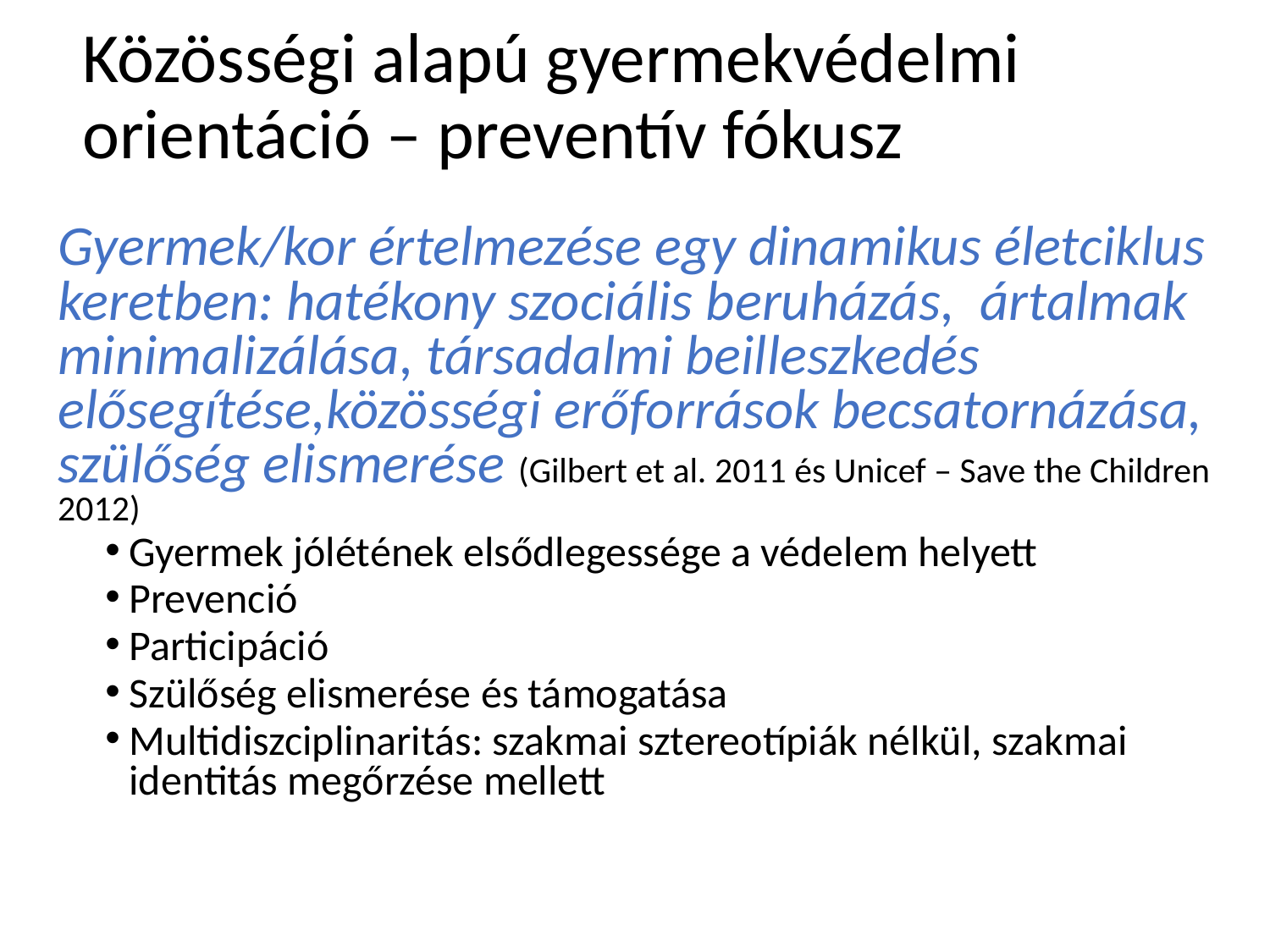

# Közösségi alapú gyermekvédelmi orientáció – preventív fókusz
Gyermek/kor értelmezése egy dinamikus életciklus keretben: hatékony szociális beruházás,  ártalmak minimalizálása, társadalmi beilleszkedés elősegítése,közösségi erőforrások becsatornázása, szülőség elismerése (Gilbert et al. 2011 és Unicef – Save the Children 2012)
Gyermek jólétének elsődlegessége a védelem helyett
Prevenció
Participáció
Szülőség elismerése és támogatása
Multidiszciplinaritás: szakmai sztereotípiák nélkül, szakmai identitás megőrzése mellett